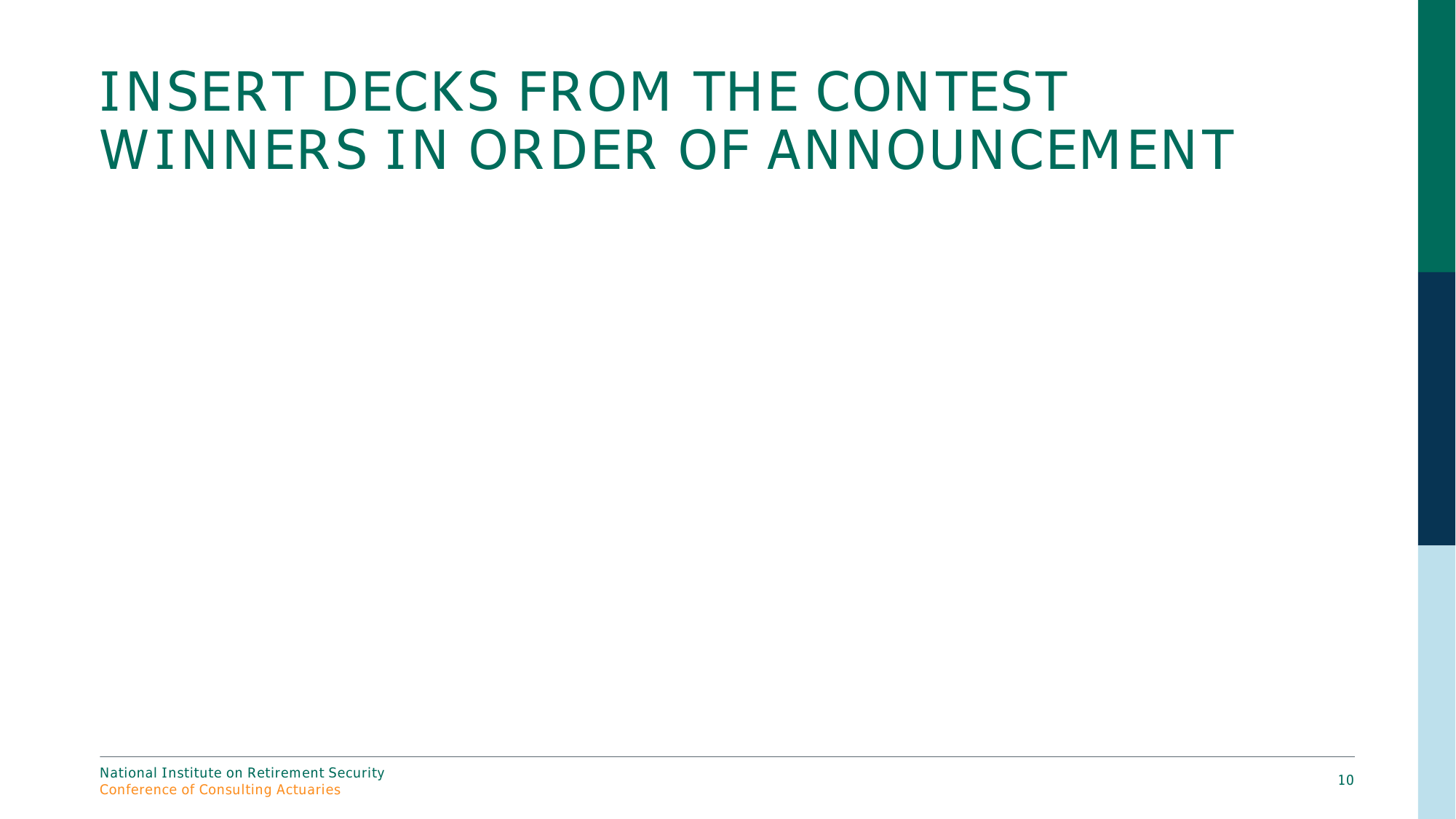

# INSERT DECKS FROM THE CONTEST WINNERS IN ORDER OF ANNOUNCEMENT

10
National Institute on Retirement Security
Conference of Consulting Actuaries